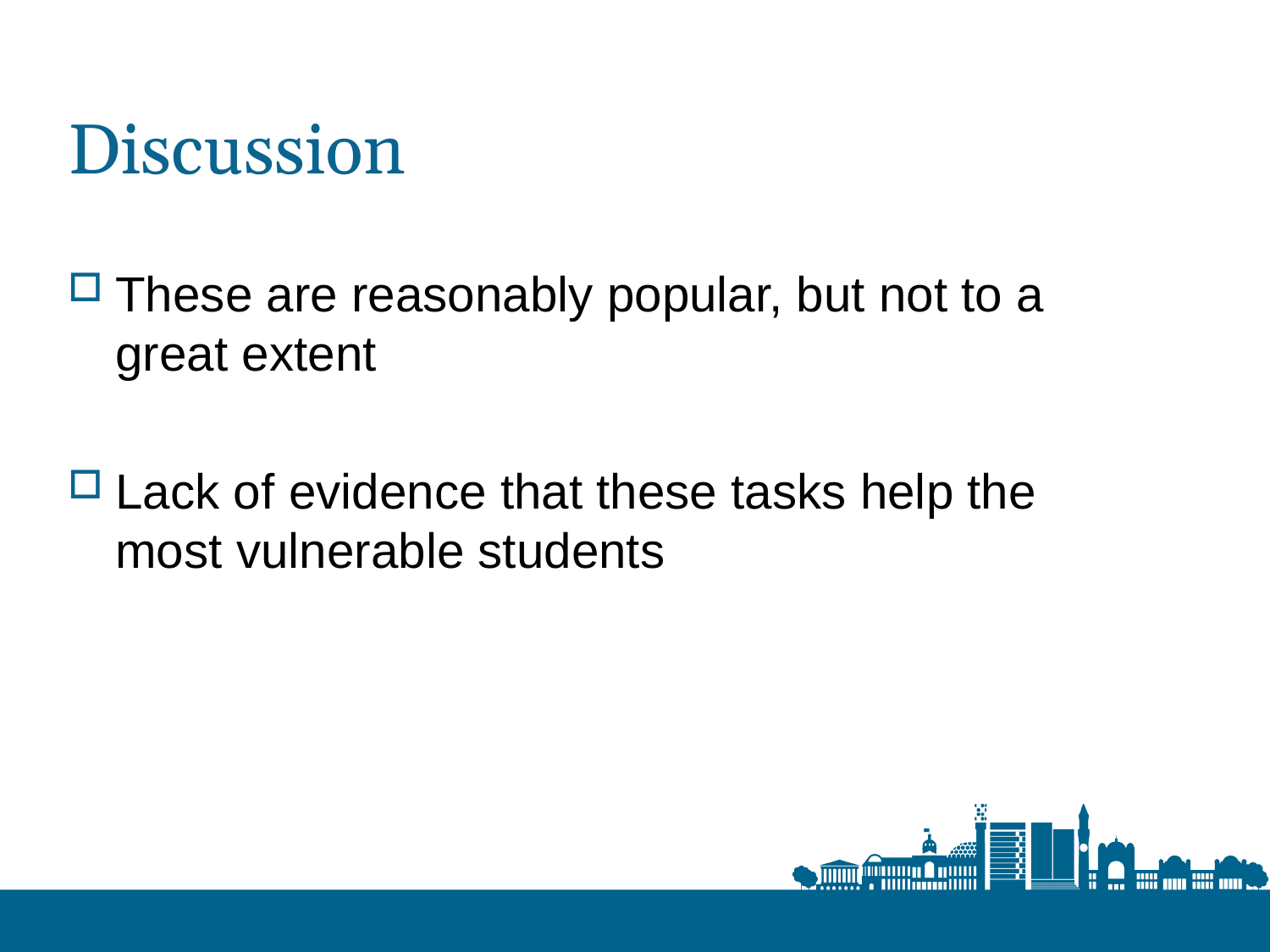

# Discussion
These are reasonably popular, but not to a great extent

Lack of evidence that these tasks help the most vulnerable students